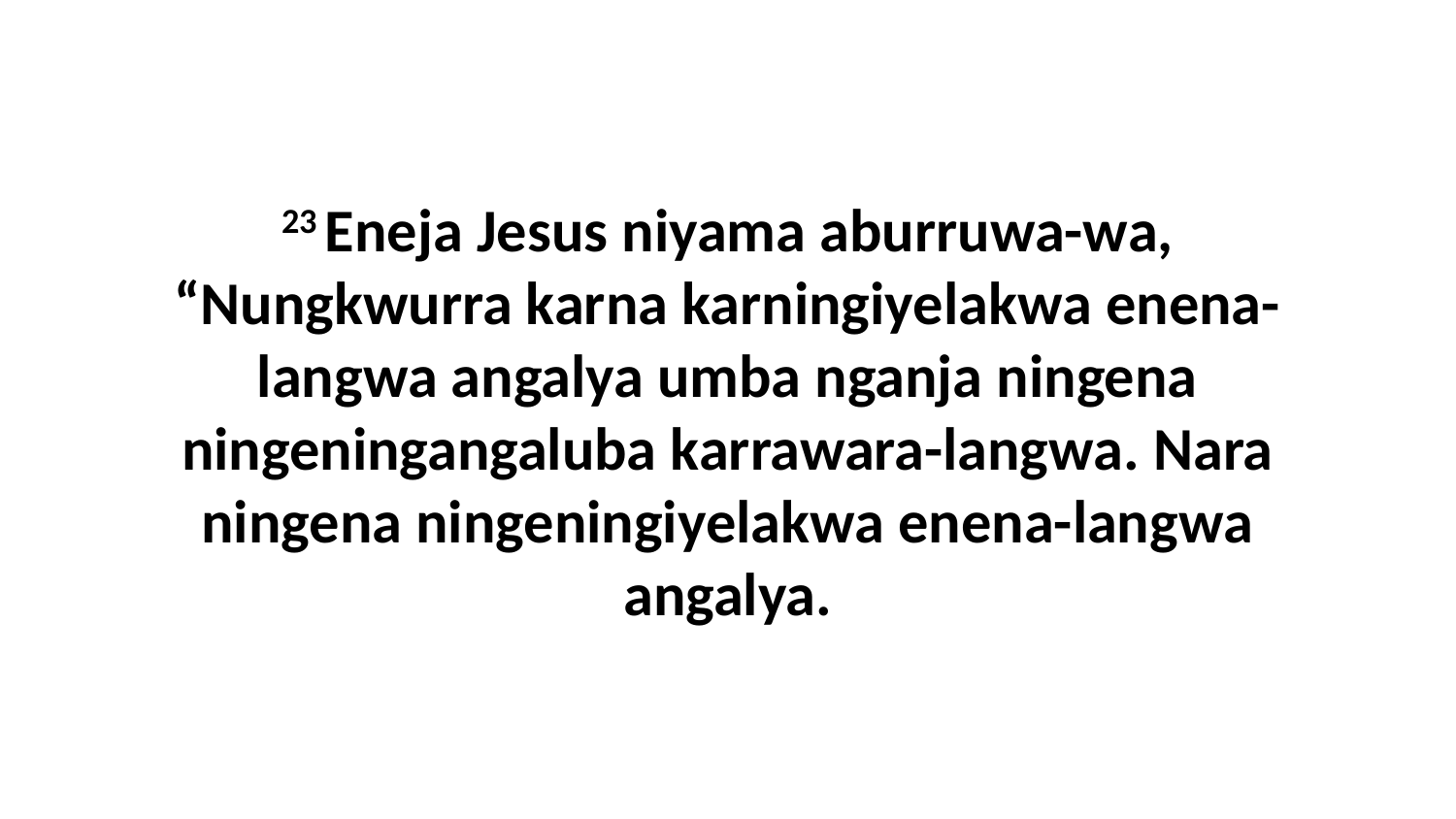

23 Eneja Jesus niyama aburruwa-wa, “Nungkwurra karna karningiyelakwa enena-langwa angalya umba nganja ningena ningeningangaluba karrawara-langwa. Nara ningena ningeningiyelakwa enena-langwa angalya.